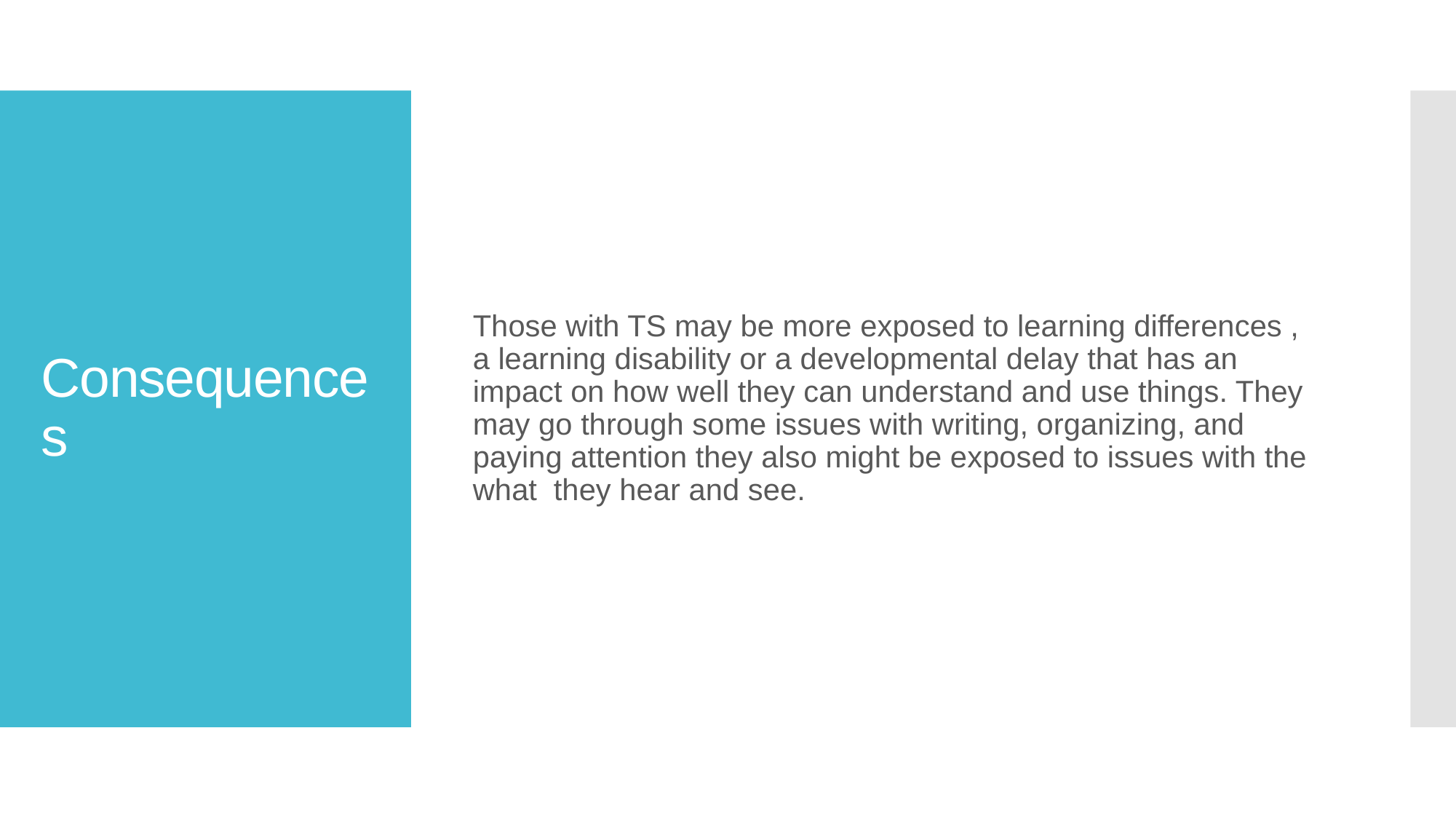

Those with TS may be more exposed to learning differences , a learning disability or a developmental delay that has an impact on how well they can understand and use things. They may go through some issues with writing, organizing, and paying attention they also might be exposed to issues with the what  they hear and see.
# Consequences